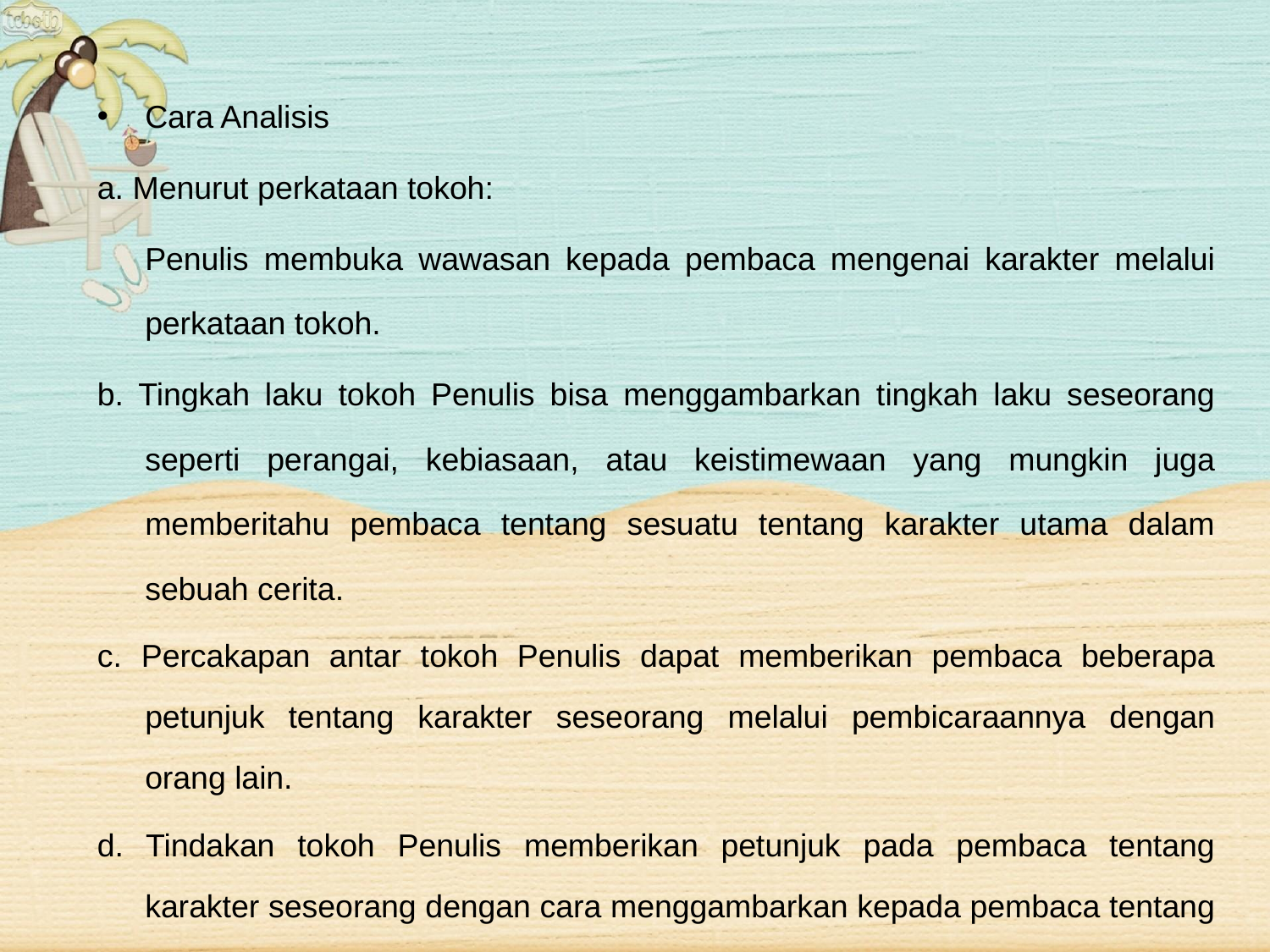

Cara Analisis
a. Menurut perkataan tokoh:
	Penulis membuka wawasan kepada pembaca mengenai karakter melalui perkataan tokoh.
b. Tingkah laku tokoh Penulis bisa menggambarkan tingkah laku seseorang seperti perangai, kebiasaan, atau keistimewaan yang mungkin juga memberitahu pembaca tentang sesuatu tentang karakter utama dalam sebuah cerita.
c. Percakapan antar tokoh Penulis dapat memberikan pembaca beberapa petunjuk tentang karakter seseorang melalui pembicaraannya dengan orang lain.
d. Tindakan tokoh Penulis memberikan petunjuk pada pembaca tentang karakter seseorang dengan cara menggambarkan kepada pembaca tentang bagaimana reaksi seseorang terhadap situasi dan kondisi tertentu.